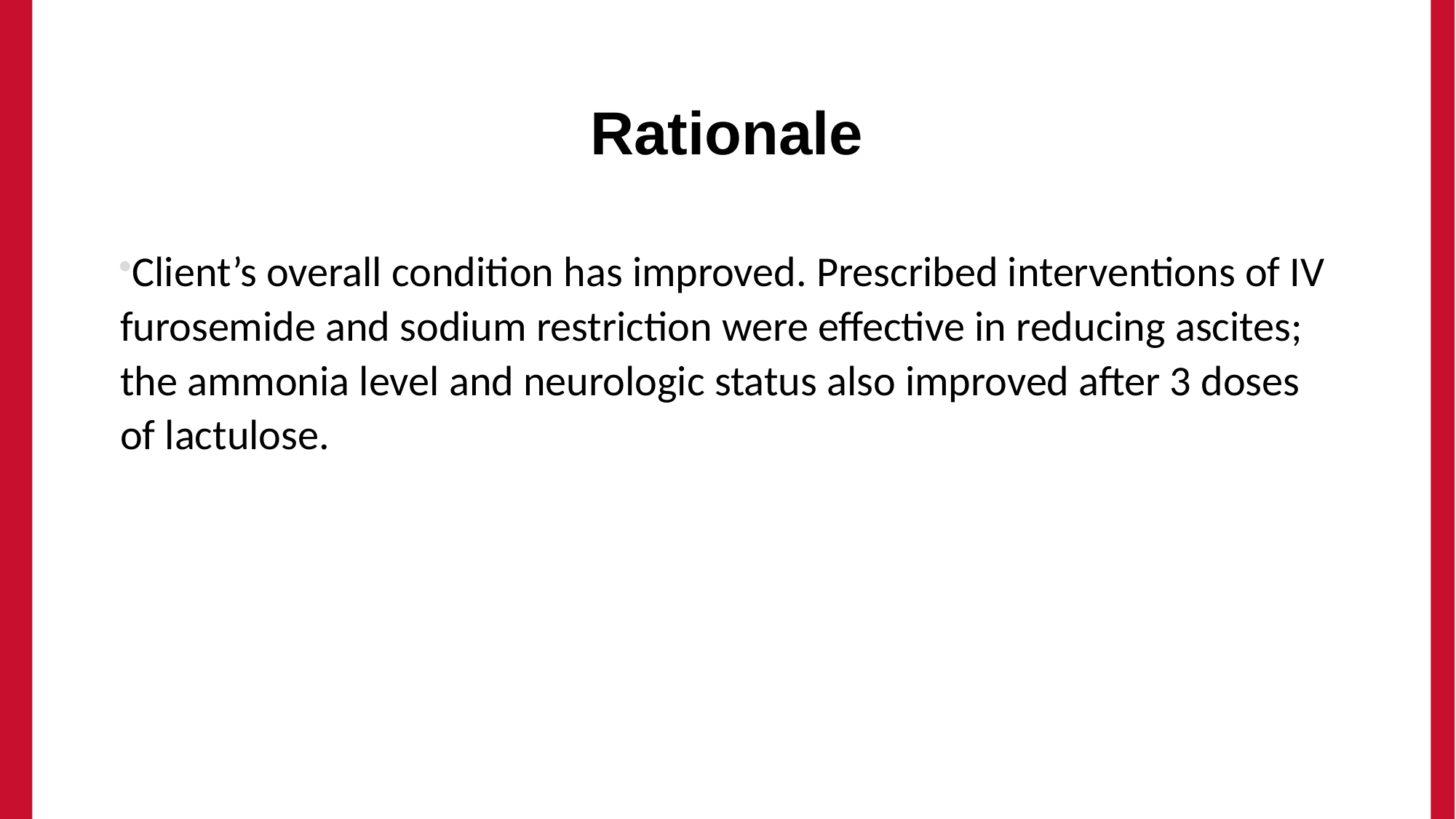

# Rationale
Client’s overall condition has improved. Prescribed interventions of IV furosemide and sodium restriction were effective in reducing ascites; the ammonia level and neurologic status also improved after 3 doses of lactulose.